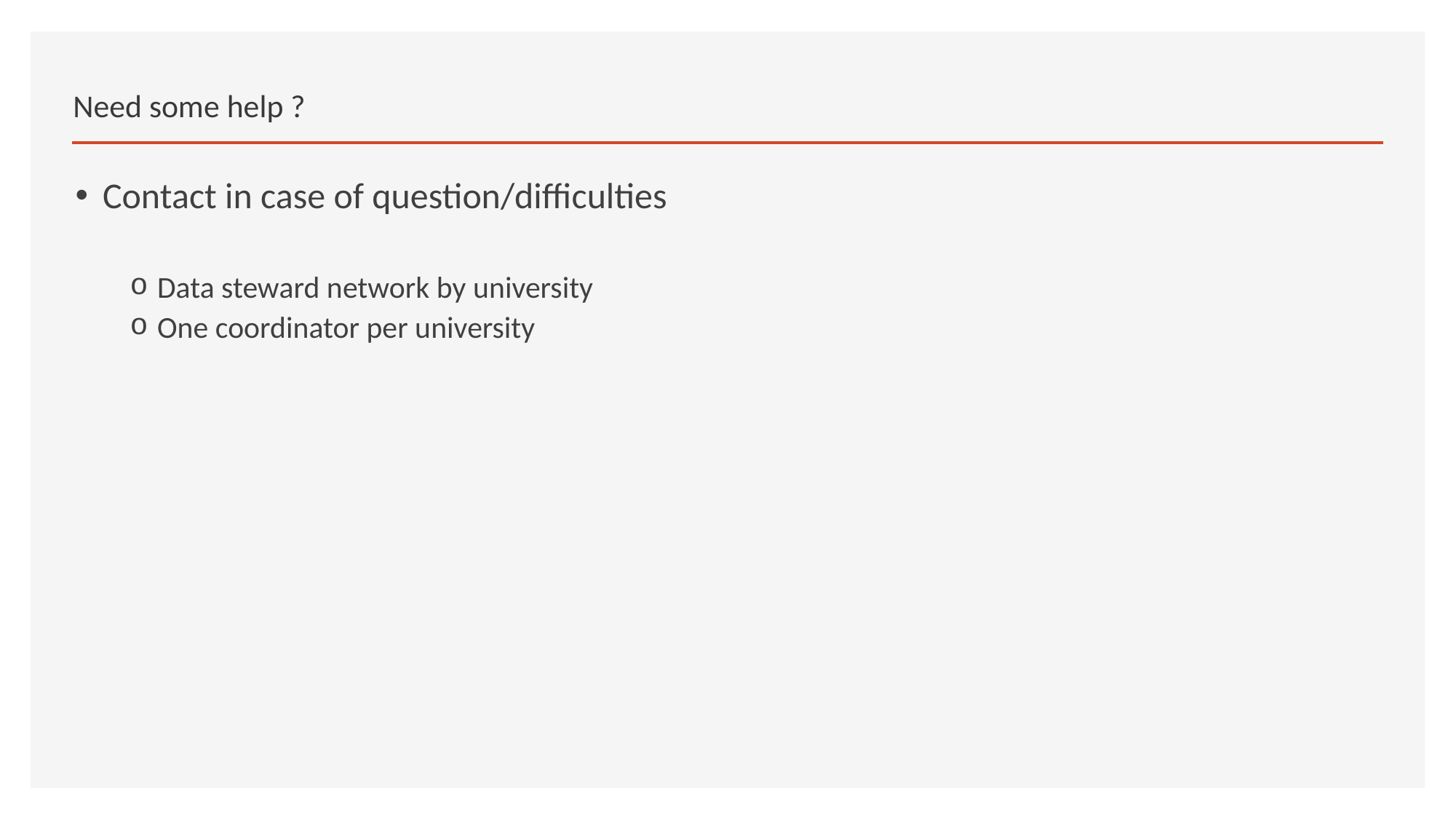

# Need some help ?
Contact in case of question/difficulties

Data steward network by university
One coordinator per university